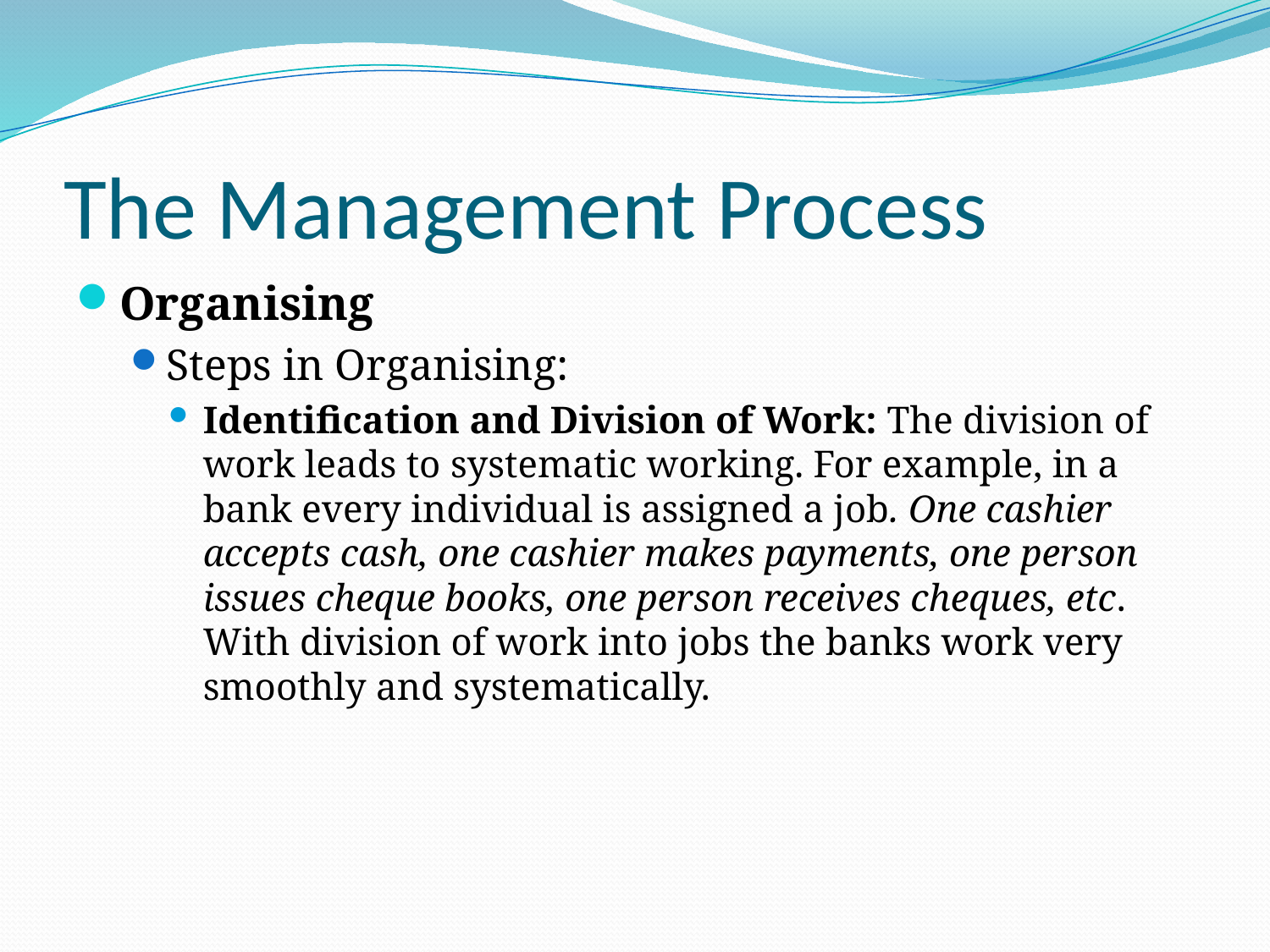

# The Management Process
Organising
Steps in Organising:
Identification and Division of Work: The division of work leads to systematic working. For example, in a bank every individual is assigned a job. One cashier accepts cash, one cashier makes payments, one person issues cheque books, one person receives cheques, etc. With division of work into jobs the banks work very smoothly and systematically.